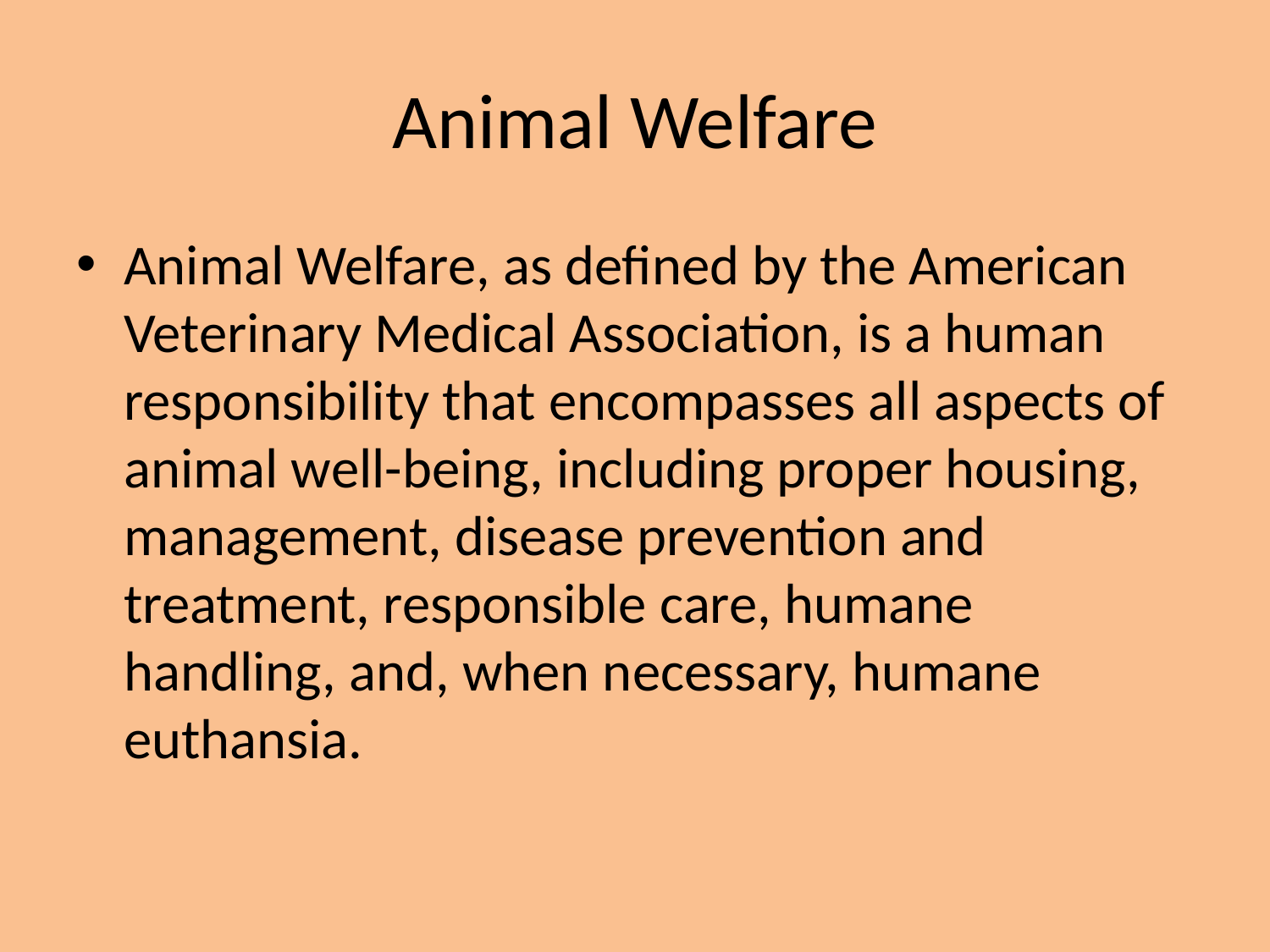

# Animal Welfare
Animal Welfare, as defined by the American Veterinary Medical Association, is a human responsibility that encompasses all aspects of animal well-being, including proper housing, management, disease prevention and treatment, responsible care, humane handling, and, when necessary, humane euthansia.